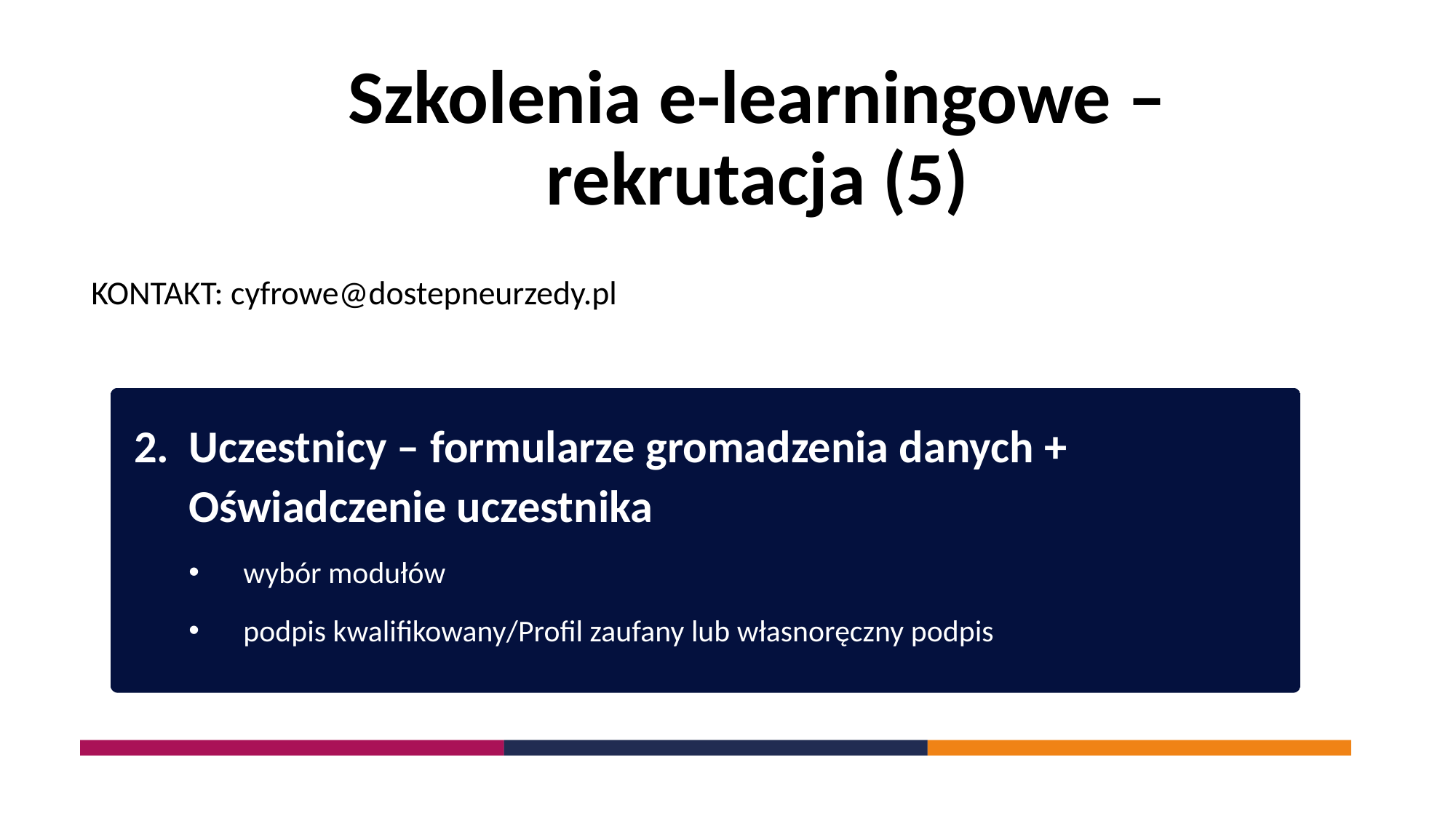

Szkolenia e-learningowe – rekrutacja (5)
KONTAKT: cyfrowe@dostepneurzedy.pl
Uczestnicy – formularze gromadzenia danych + Oświadczenie uczestnika
wybór modułów
podpis kwalifikowany/Profil zaufany lub własnoręczny podpis